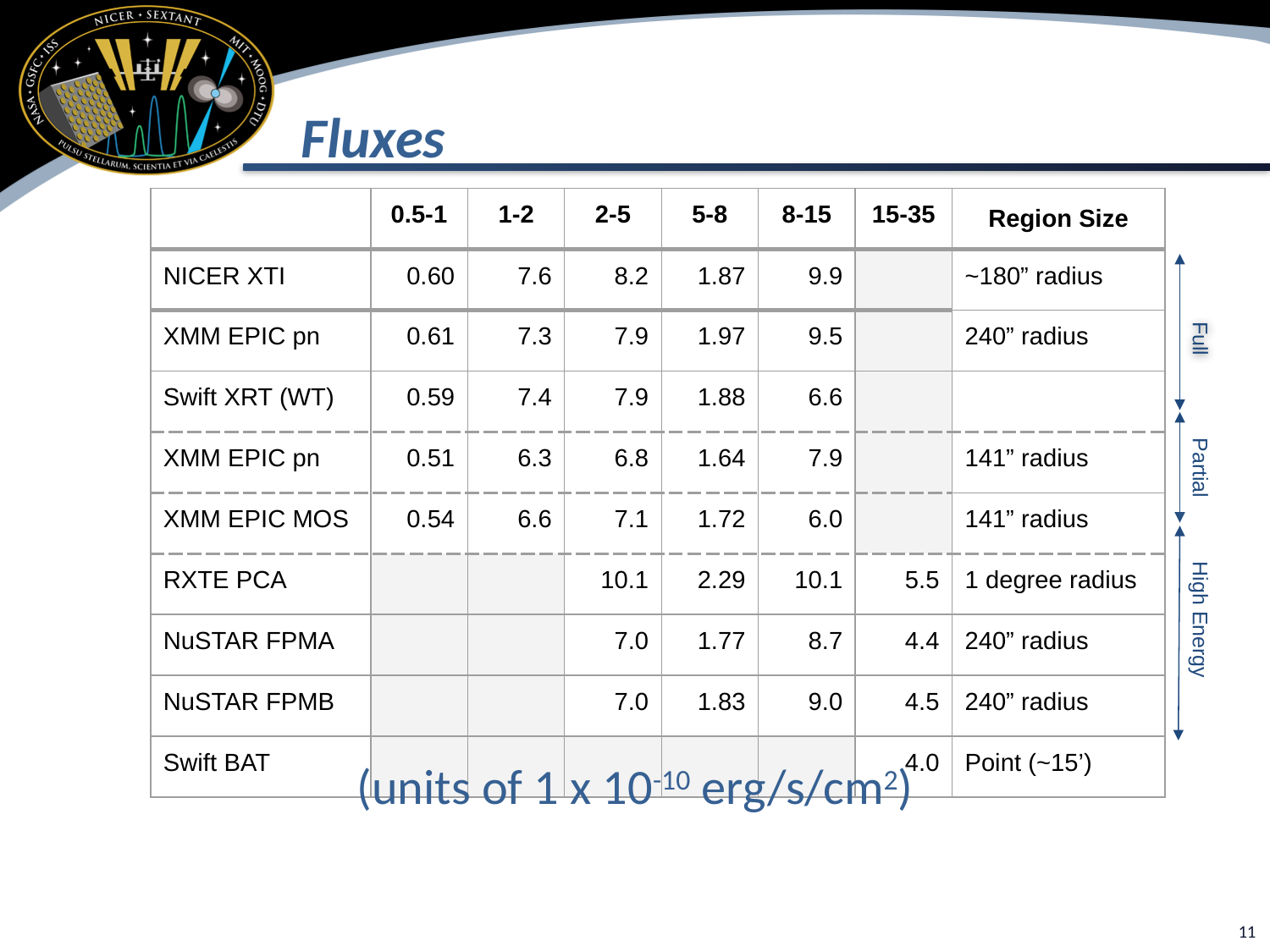

# Fluxes
|  | 0.5-1 | 1-2 | 2-5 | 5-8 | 8-15 | 15-35 | Region Size |
| --- | --- | --- | --- | --- | --- | --- | --- |
| NICER XTI | 0.60 | 7.6 | 8.2 | 1.87 | 9.9 |  | ~180” radius |
| XMM EPIC pn | 0.61 | 7.3 | 7.9 | 1.97 | 9.5 |  | 240” radius |
| Swift XRT (WT) | 0.59 | 7.4 | 7.9 | 1.88 | 6.6 |  |  |
| XMM EPIC pn | 0.51 | 6.3 | 6.8 | 1.64 | 7.9 |  | 141” radius |
| XMM EPIC MOS | 0.54 | 6.6 | 7.1 | 1.72 | 6.0 |  | 141” radius |
| RXTE PCA |  |  | 10.1 | 2.29 | 10.1 | 5.5 | 1 degree radius |
| NuSTAR FPMA |  |  | 7.0 | 1.77 | 8.7 | 4.4 | 240” radius |
| NuSTAR FPMB |  |  | 7.0 | 1.83 | 9.0 | 4.5 | 240” radius |
| Swift BAT |  |  |  |  |  | 4.0 | Point (~15’) |
Full
Partial
High Energy
(units of 1 x 10-10 erg/s/cm2)